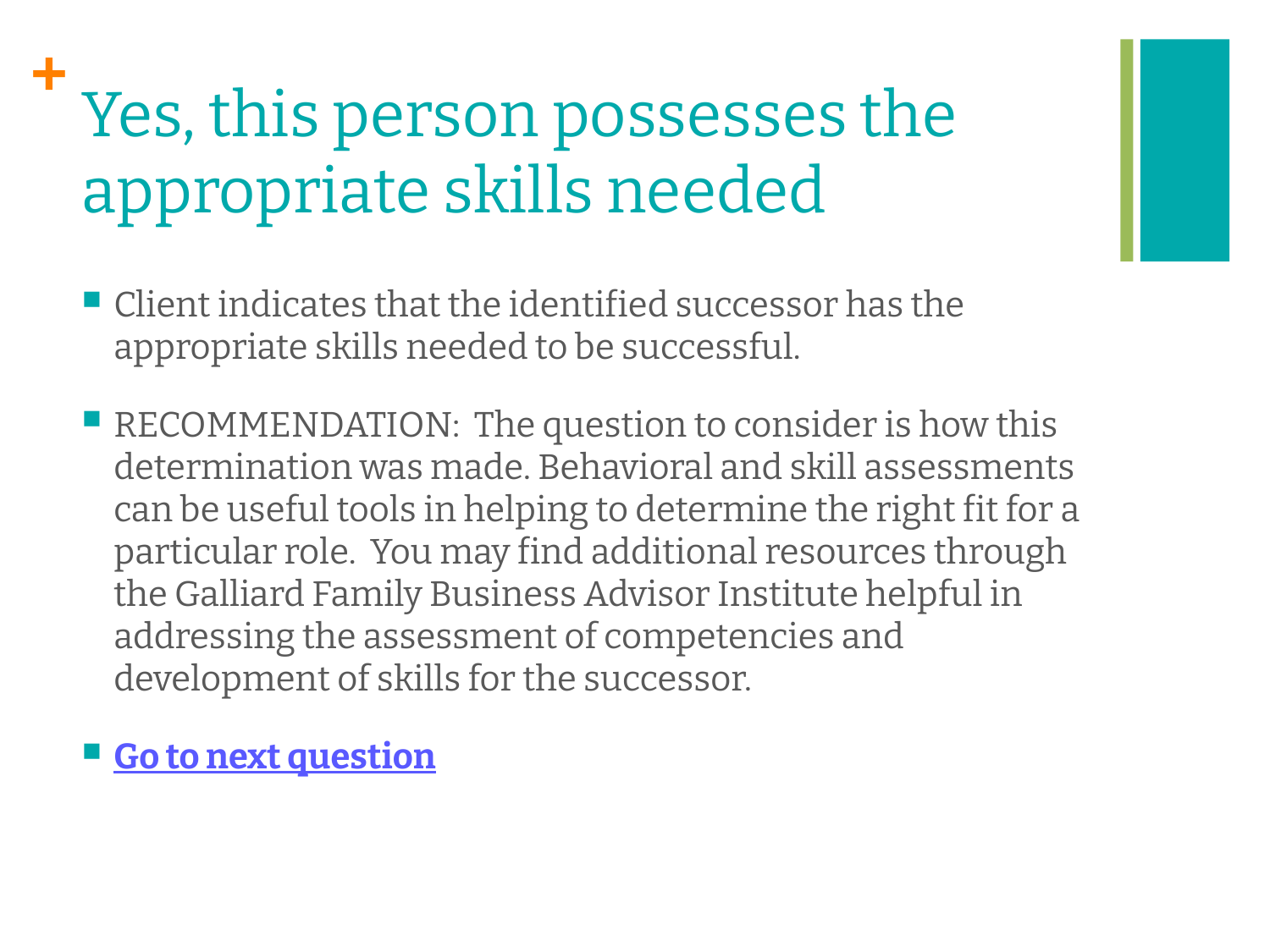

# Yes, this person possesses the appropriate skills needed
Client indicates that the identified successor has the appropriate skills needed to be successful.
RECOMMENDATION:  The question to consider is how this determination was made. Behavioral and skill assessments can be useful tools in helping to determine the right fit for a particular role.  You may find additional resources through the Galliard Family Business Advisor Institute helpful in addressing the assessment of competencies and development of skills for the successor.
Go to next question